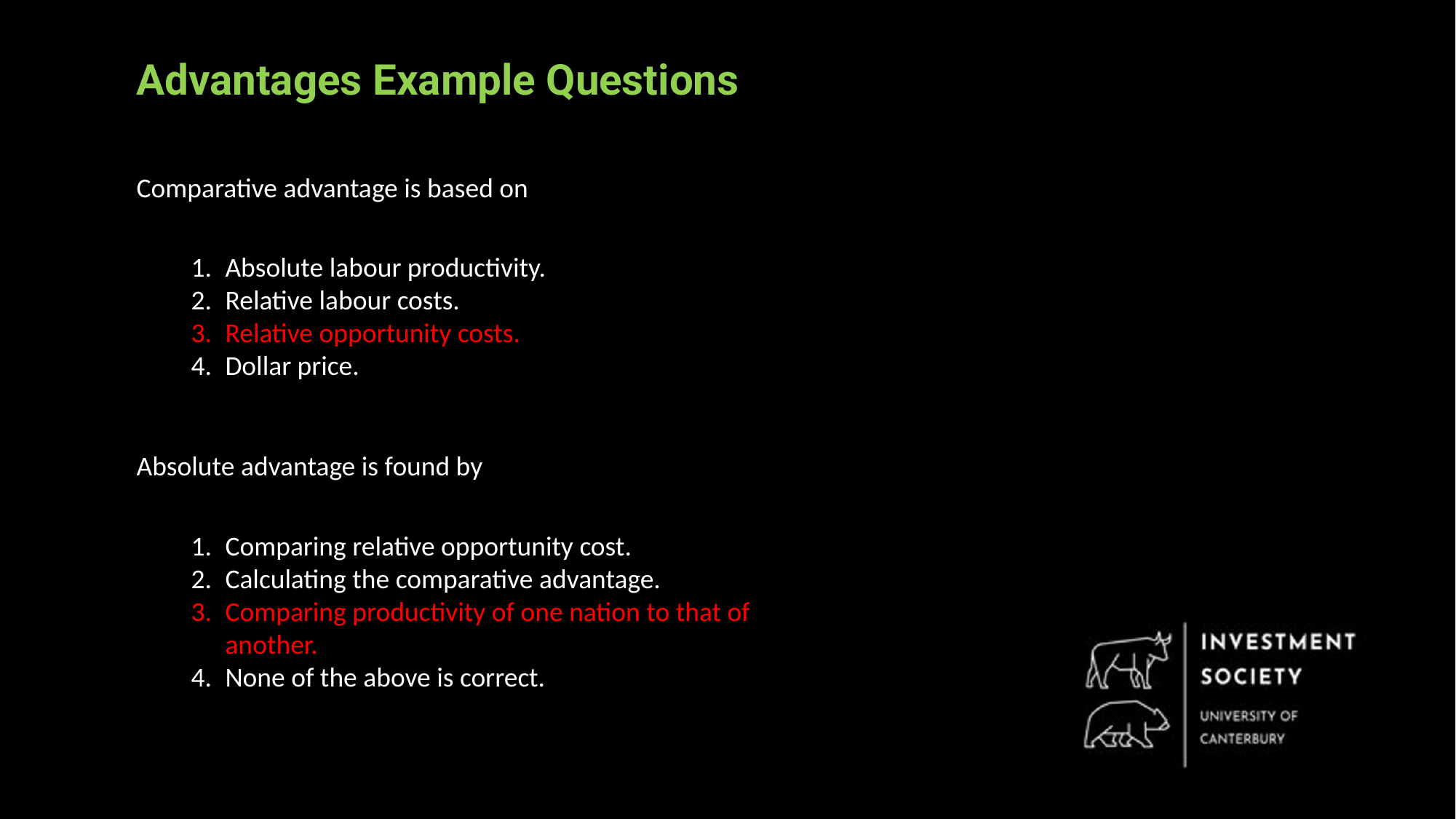

Advantages Example Questions
Comparative advantage is based on

Absolute labour productivity.
Relative labour costs.
Relative opportunity costs.
Dollar price.
Absolute advantage is found by

Comparing relative opportunity cost.
Calculating the comparative advantage.
Comparing productivity of one nation to that of another.
None of the above is correct.